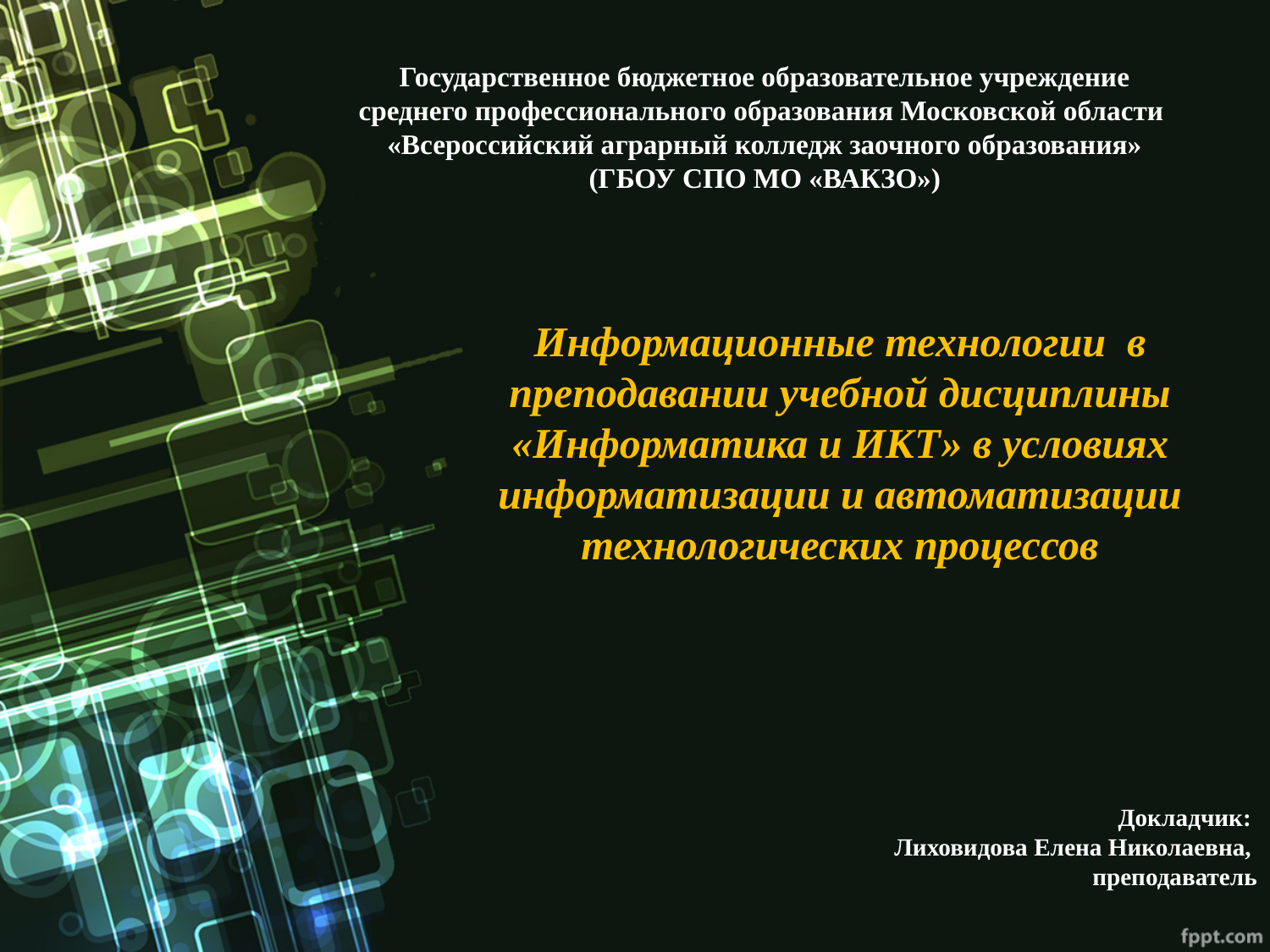

# Государственное бюджетное образовательное учреждение среднего профессионального образования Московской области «Всероссийский аграрный колледж заочного образования» (ГБОУ СПО МО «ВАКЗО»)
Информационные технологии  в преподавании учебной дисциплины «Информатика и ИКТ» в условиях информатизации и автоматизации технологических процессов
Докладчик:
Лиховидова Елена Николаевна,
преподаватель